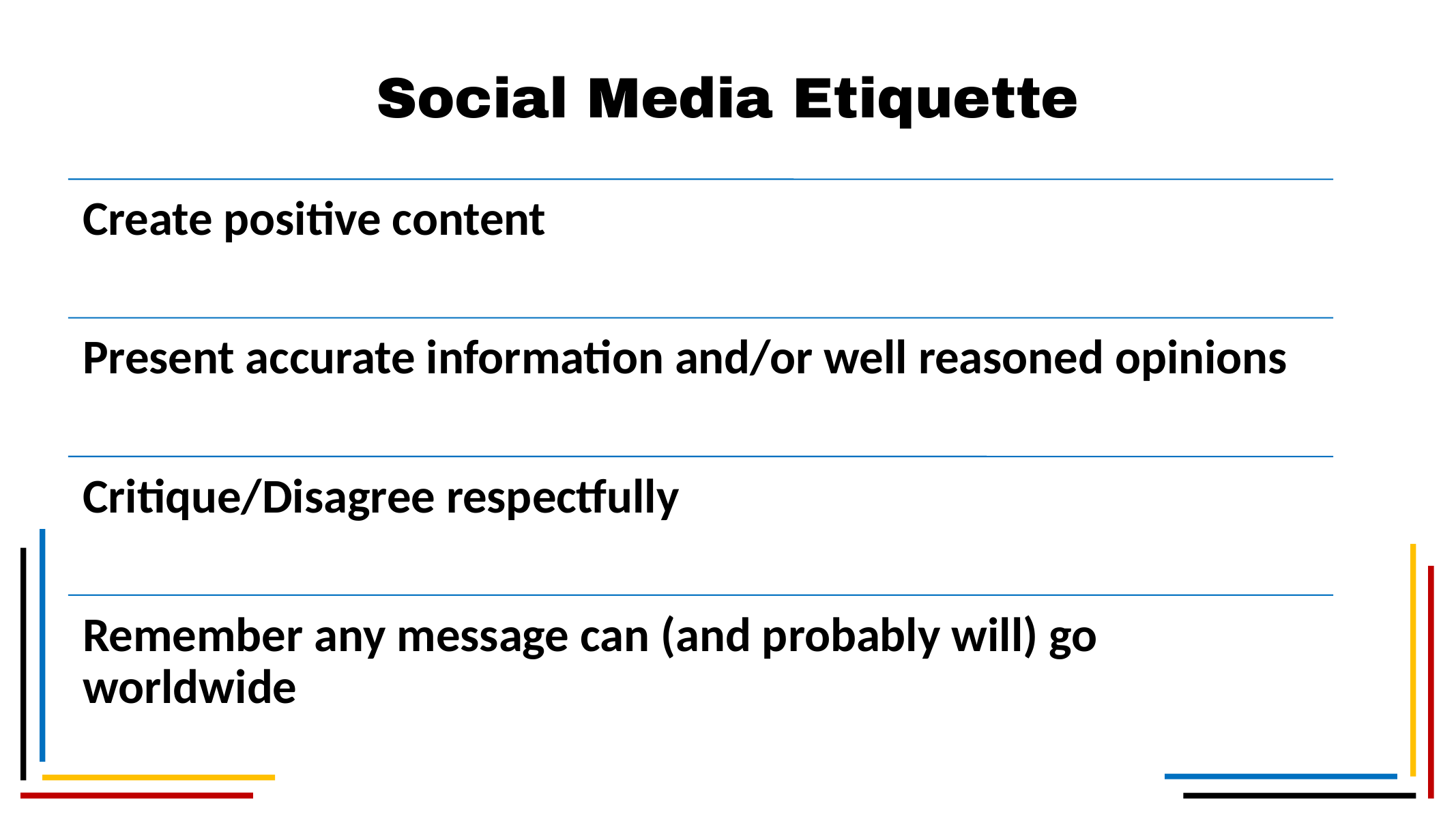

# Social Media Etiquette
Create positive content
Present accurate information and/or well reasoned opinions
Critique/Disagree respectfully
Remember any message can (and probably will) go worldwide